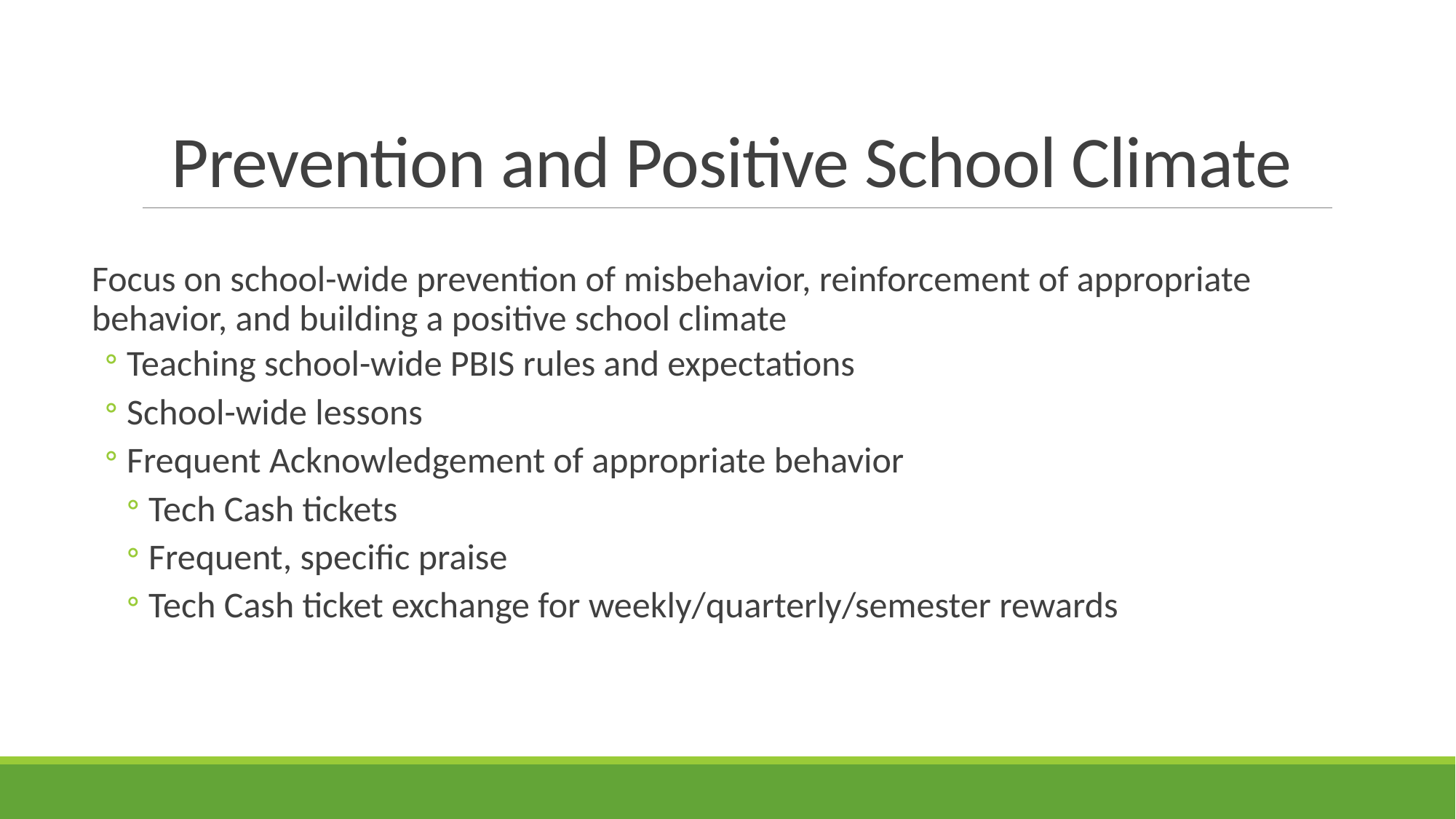

# Prevention and Positive School Climate
Focus on school-wide prevention of misbehavior, reinforcement of appropriate behavior, and building a positive school climate
Teaching school-wide PBIS rules and expectations
School-wide lessons
Frequent Acknowledgement of appropriate behavior
Tech Cash tickets
Frequent, specific praise
Tech Cash ticket exchange for weekly/quarterly/semester rewards